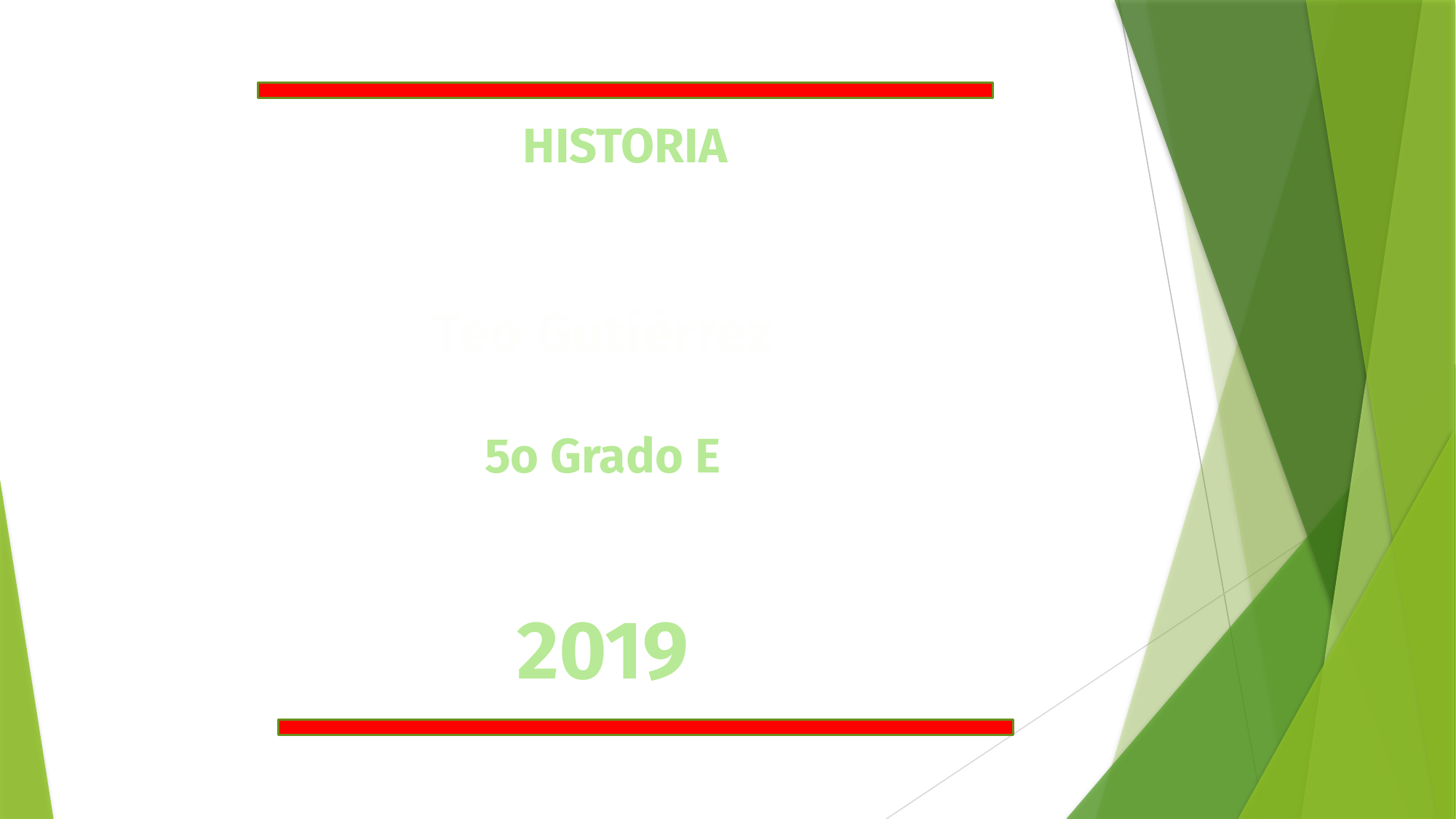

HISTORIA
Teo Gutiérrez
5o Grado E
2019